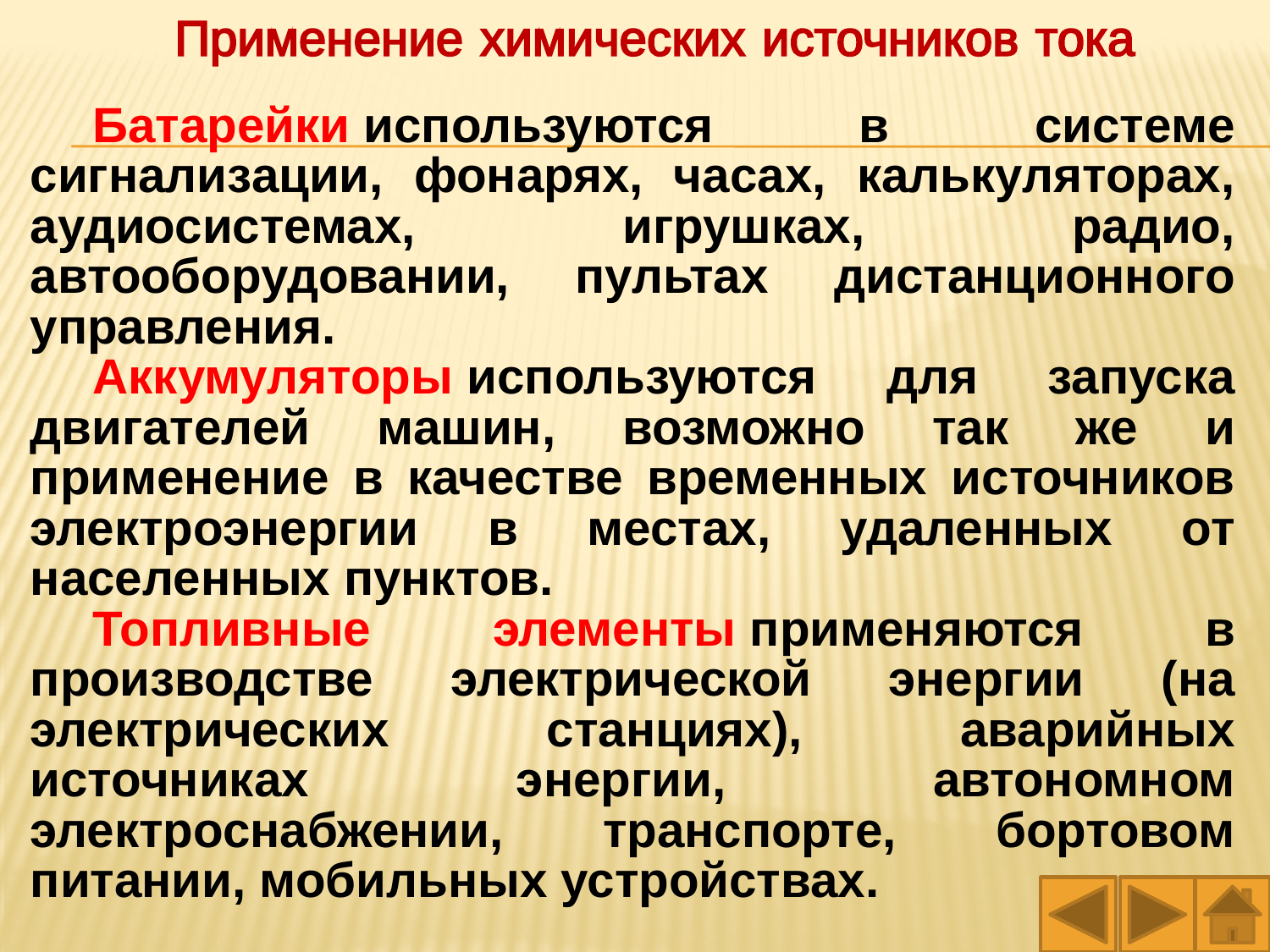

Применение химических источников тока
Батарейки используются в системе сигнализации, фонарях, часах, калькуляторах, аудиосистемах, игрушках, радио, автооборудовании, пультах дистанционного управления.
Аккумуляторы используются для запуска двигателей машин, возможно так же и применение в качестве временных источников электроэнергии в местах, удаленных от населенных пунктов.
Топливные элементы применяются в производстве электрической энергии (на электрических станциях), аварийных источниках энергии, автономном электроснабжении, транспорте, бортовом питании, мобильных устройствах.